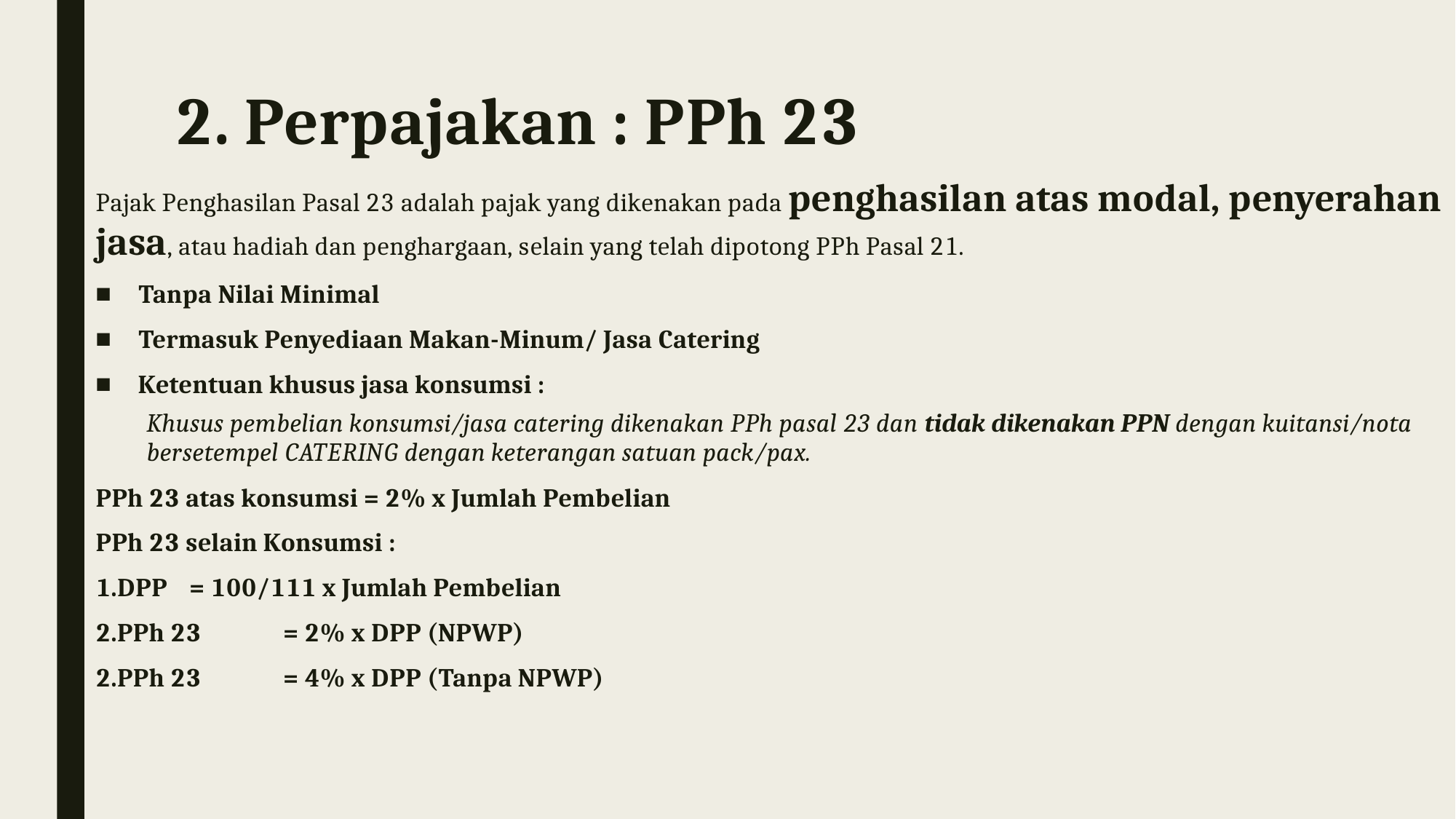

# 2. Perpajakan : PPh 23
Pajak Penghasilan Pasal 23 adalah pajak yang dikenakan pada penghasilan atas modal, penyerahan jasa, atau hadiah dan penghargaan, selain yang telah dipotong PPh Pasal 21.
Tanpa Nilai Minimal
Termasuk Penyediaan Makan-Minum/ Jasa Catering
Ketentuan khusus jasa konsumsi :
Khusus pembelian konsumsi/jasa catering dikenakan PPh pasal 23 dan tidak dikenakan PPN dengan kuitansi/nota bersetempel CATERING dengan keterangan satuan pack/pax.
PPh 23 atas konsumsi = 2% x Jumlah Pembelian
PPh 23 selain Konsumsi :
1.DPP		= 100/111 x Jumlah Pembelian
2.PPh 23 	= 2% x DPP (NPWP)
2.PPh 23 	= 4% x DPP (Tanpa NPWP)